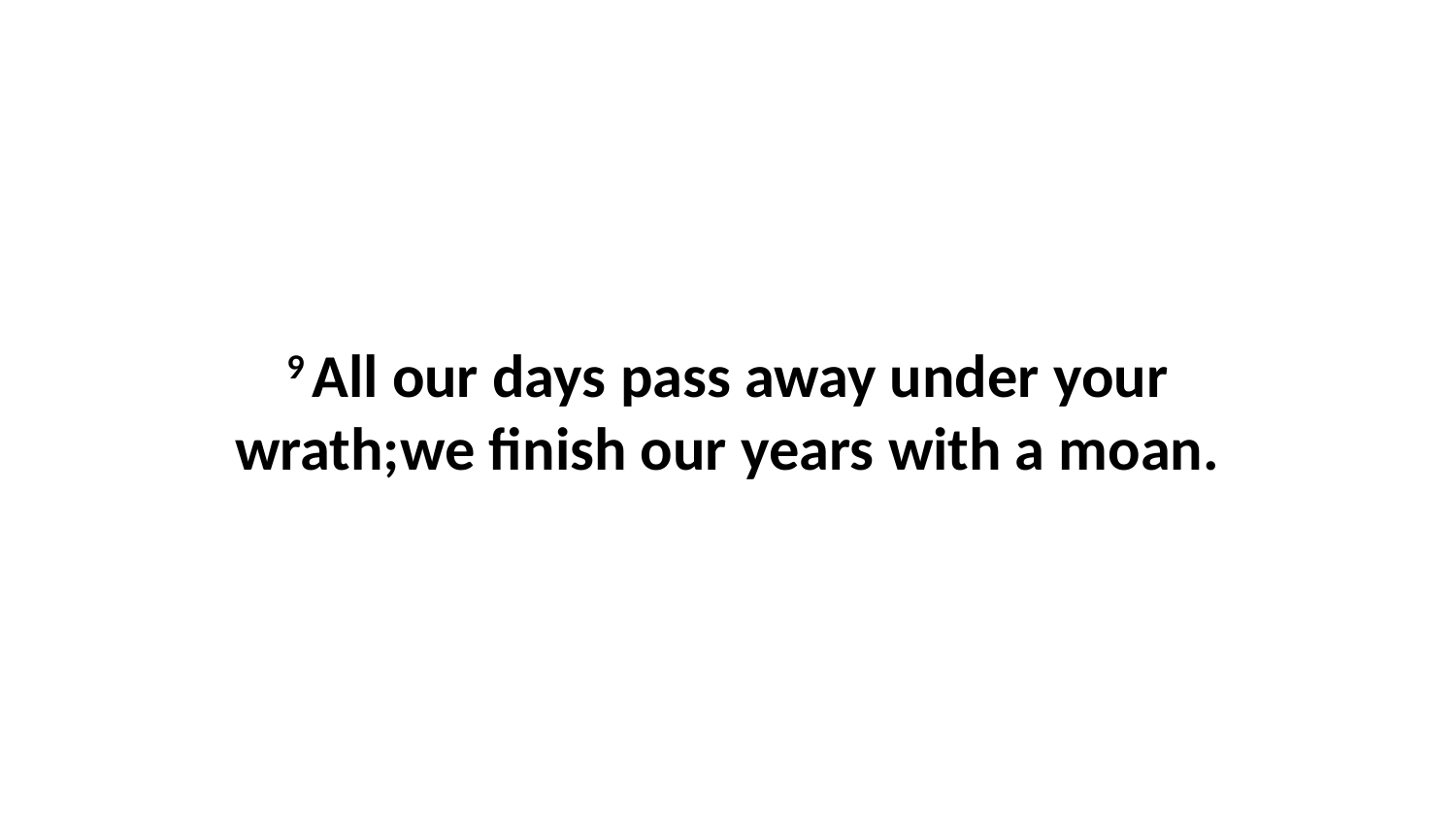

9 All our days pass away under your wrath;we finish our years with a moan.